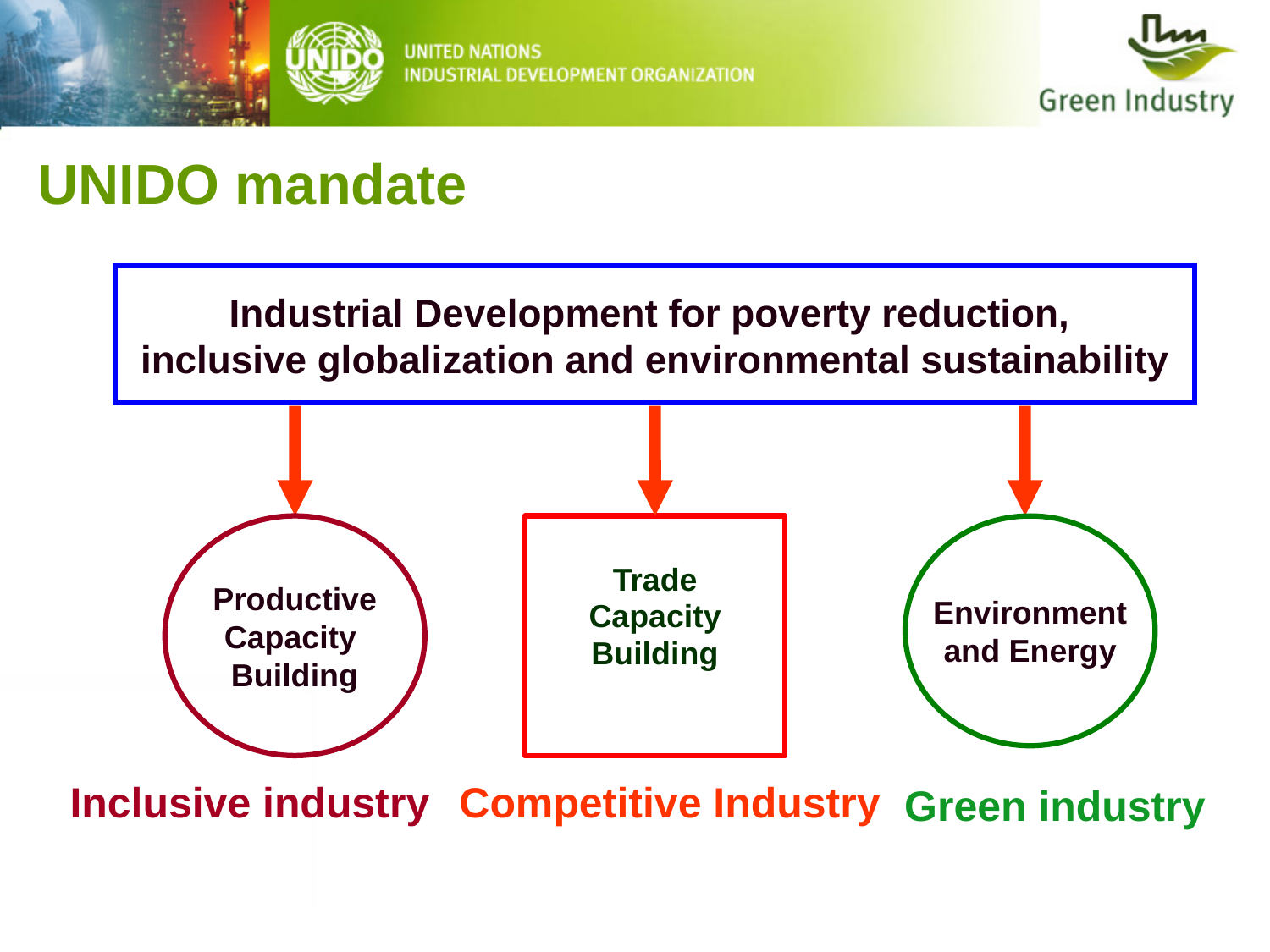

# UNIDO mandate
Industrial Development for poverty reduction,
inclusive globalization and environmental sustainability

Productive
Capacity
Building

Trade
Capacity
Building

Environment
and Energy

Inclusive industry
Competitive Industry
Green industry